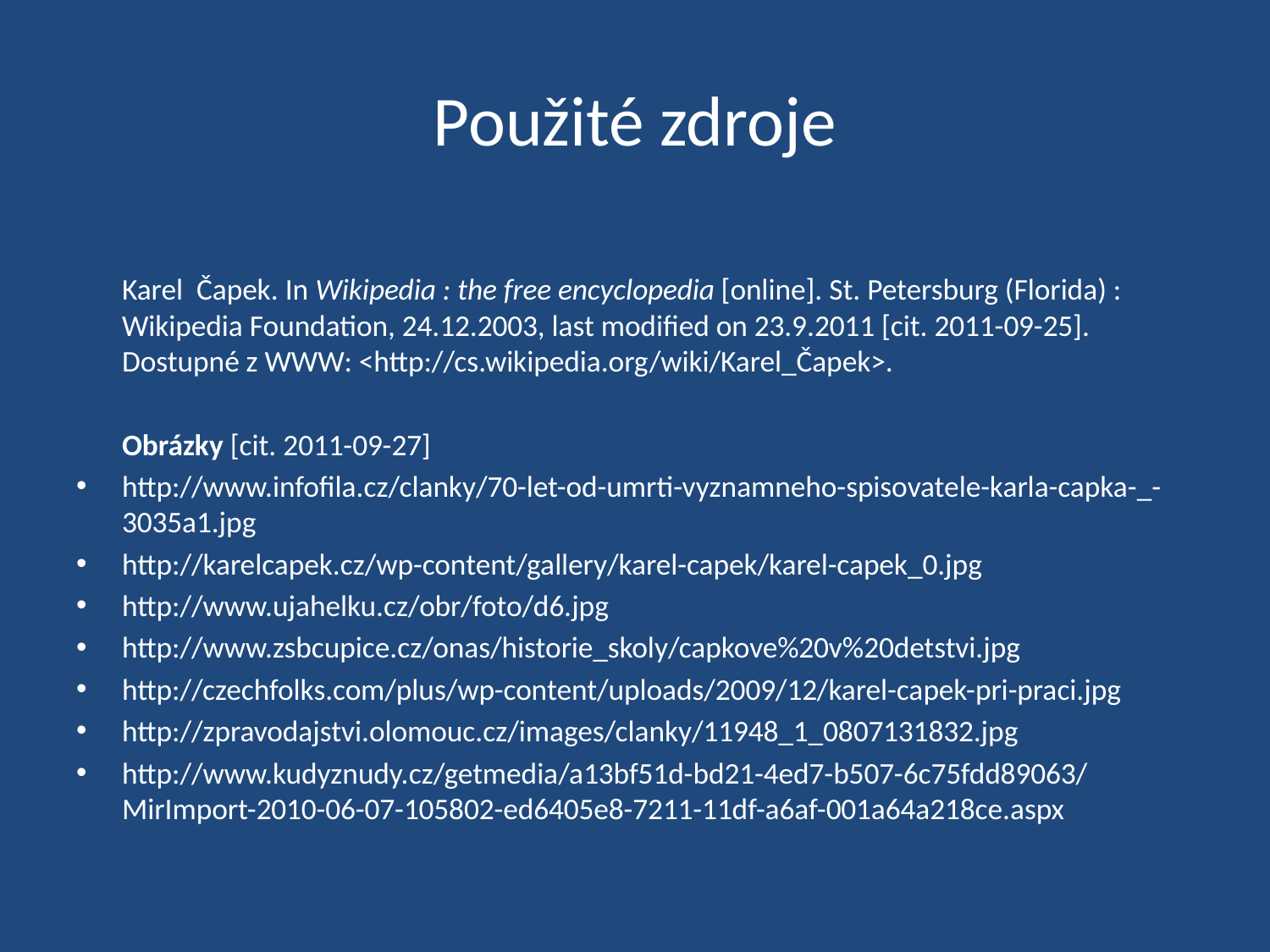

# Použité zdroje

	Karel  Čapek. In Wikipedia : the free encyclopedia [online]. St. Petersburg (Florida) : Wikipedia Foundation, 24.12.2003, last modified on 23.9.2011 [cit. 2011-09-25]. Dostupné z WWW: <http://cs.wikipedia.org/wiki/Karel_Čapek>.

	Obrázky [cit. 2011-09-27]
http://www.infofila.cz/clanky/70-let-od-umrti-vyznamneho-spisovatele-karla-capka-_-3035a1.jpg
http://karelcapek.cz/wp-content/gallery/karel-capek/karel-capek_0.jpg
http://www.ujahelku.cz/obr/foto/d6.jpg
http://www.zsbcupice.cz/onas/historie_skoly/capkove%20v%20detstvi.jpg
http://czechfolks.com/plus/wp-content/uploads/2009/12/karel-capek-pri-praci.jpg
http://zpravodajstvi.olomouc.cz/images/clanky/11948_1_0807131832.jpg
http://www.kudyznudy.cz/getmedia/a13bf51d-bd21-4ed7-b507-6c75fdd89063/MirImport-2010-06-07-105802-ed6405e8-7211-11df-a6af-001a64a218ce.aspx